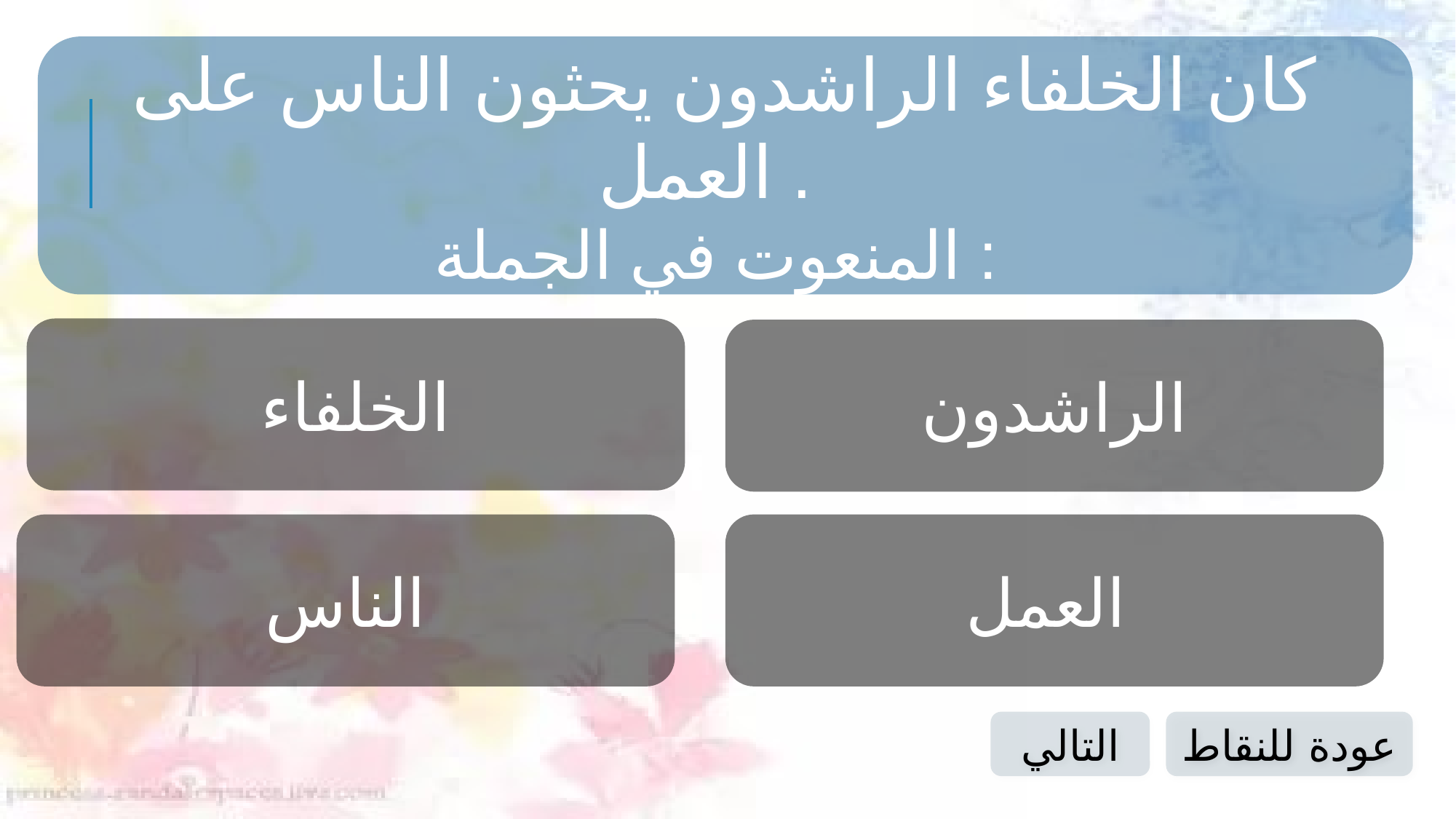

كان الخلفاء الراشدون يحثون الناس على العمل .
المنعوت في الجملة :
الخلفاء
الراشدون
الناس
العمل
التالي
عودة للنقاط